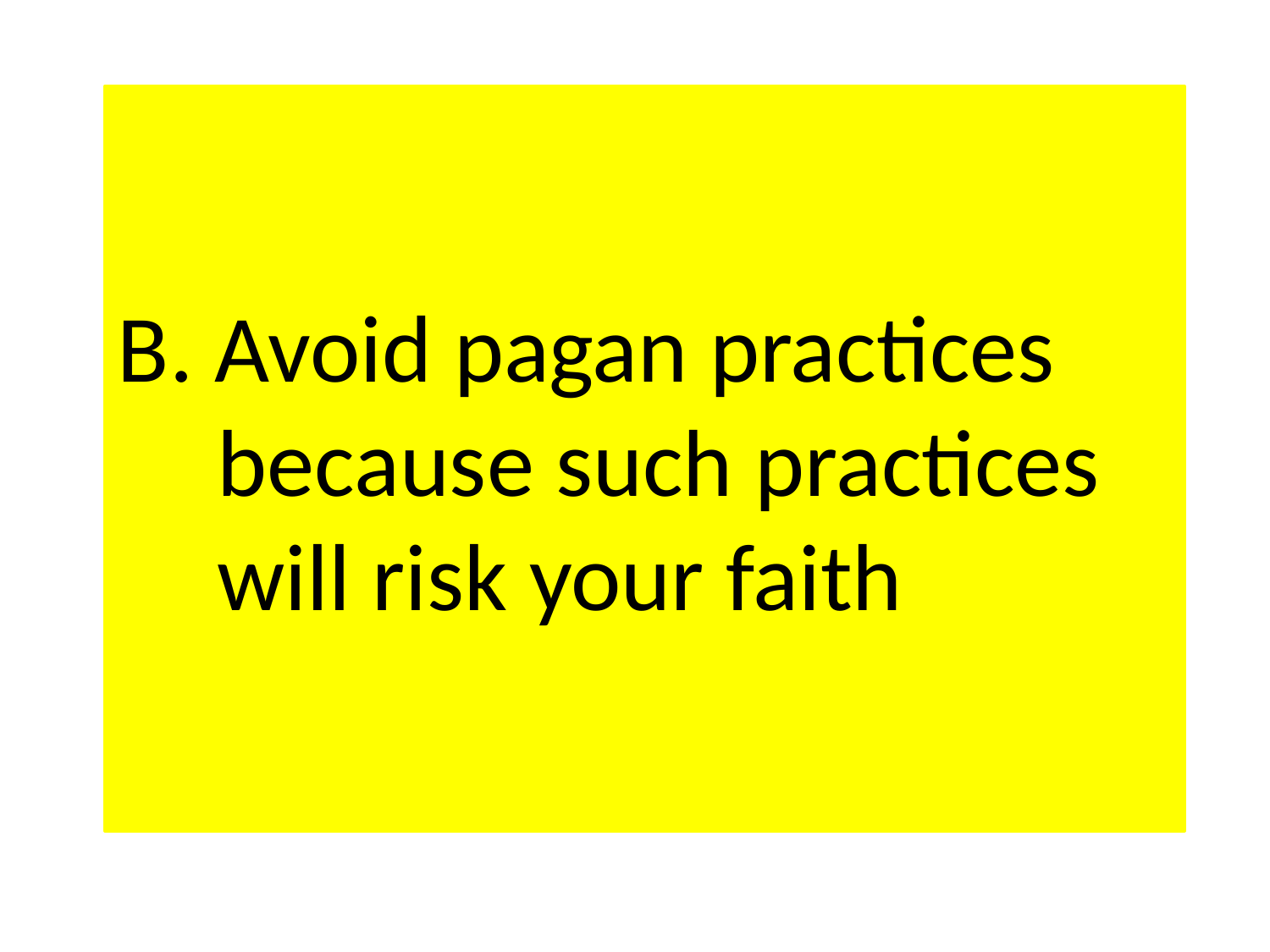

# B. Avoid pagan practices because such practices will risk your faith